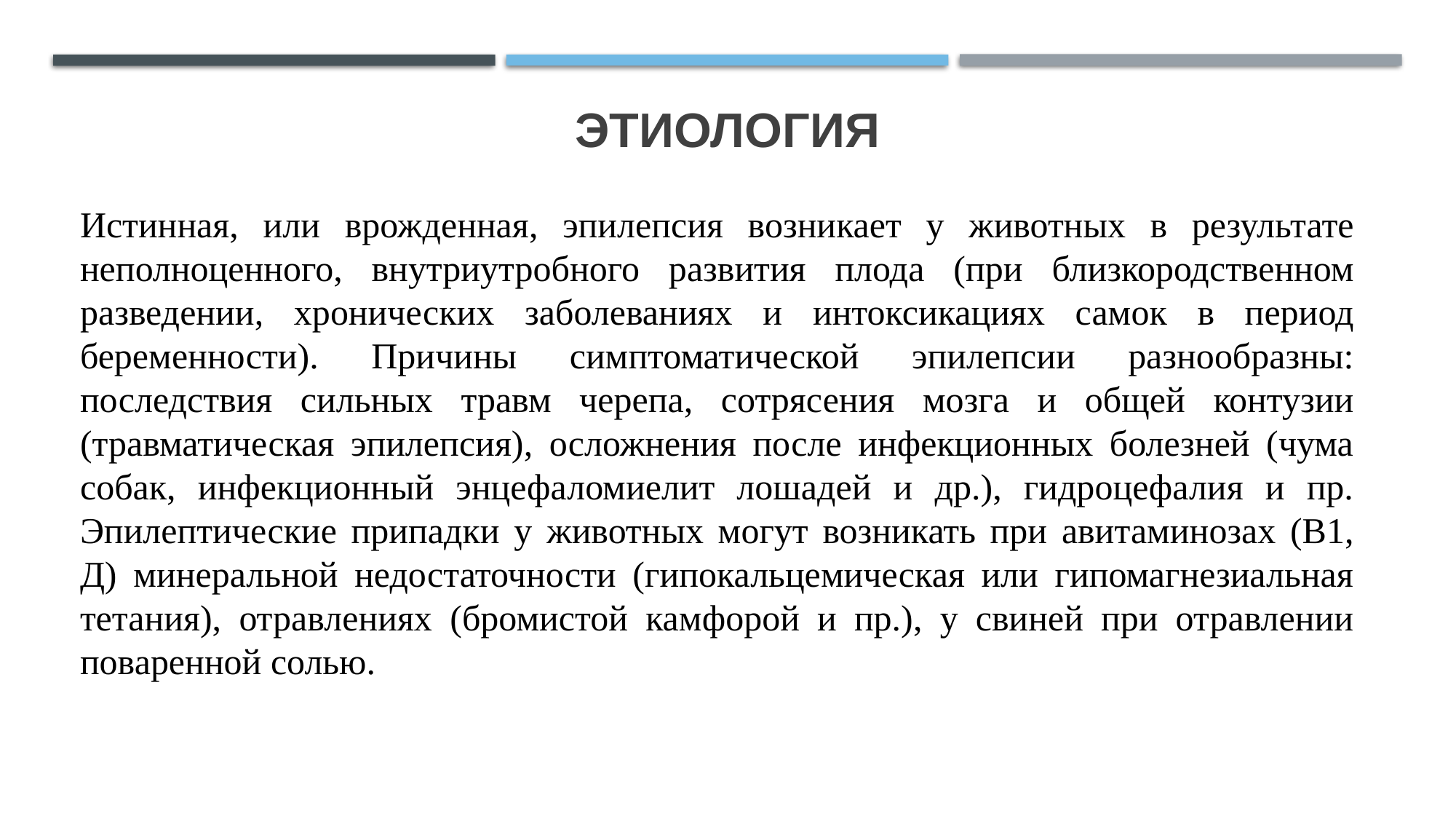

# Этиология
Истинная, или врожденная, эпилепсия возникает у животных в результате неполноценного, внутриутробного развития плода (при близкородственном разведении, хронических заболеваниях и интоксикациях самок в период беременности). Причины симптоматической эпилепсии разнообразны: последствия сильных травм черепа, сотрясения мозга и общей контузии (травматическая эпилепсия), осложнения после инфекционных болезней (чума собак, инфекционный энцефаломиелит лошадей и др.), гидроцефалия и пр. Эпилептические припадки у животных могут возникать при авитаминозах (В1, Д) минеральной недостаточности (гипокальцемическая или гипомагнезиальная тетания), отравлениях (бромистой камфорой и пр.), у свиней при отравлении поваренной солью.